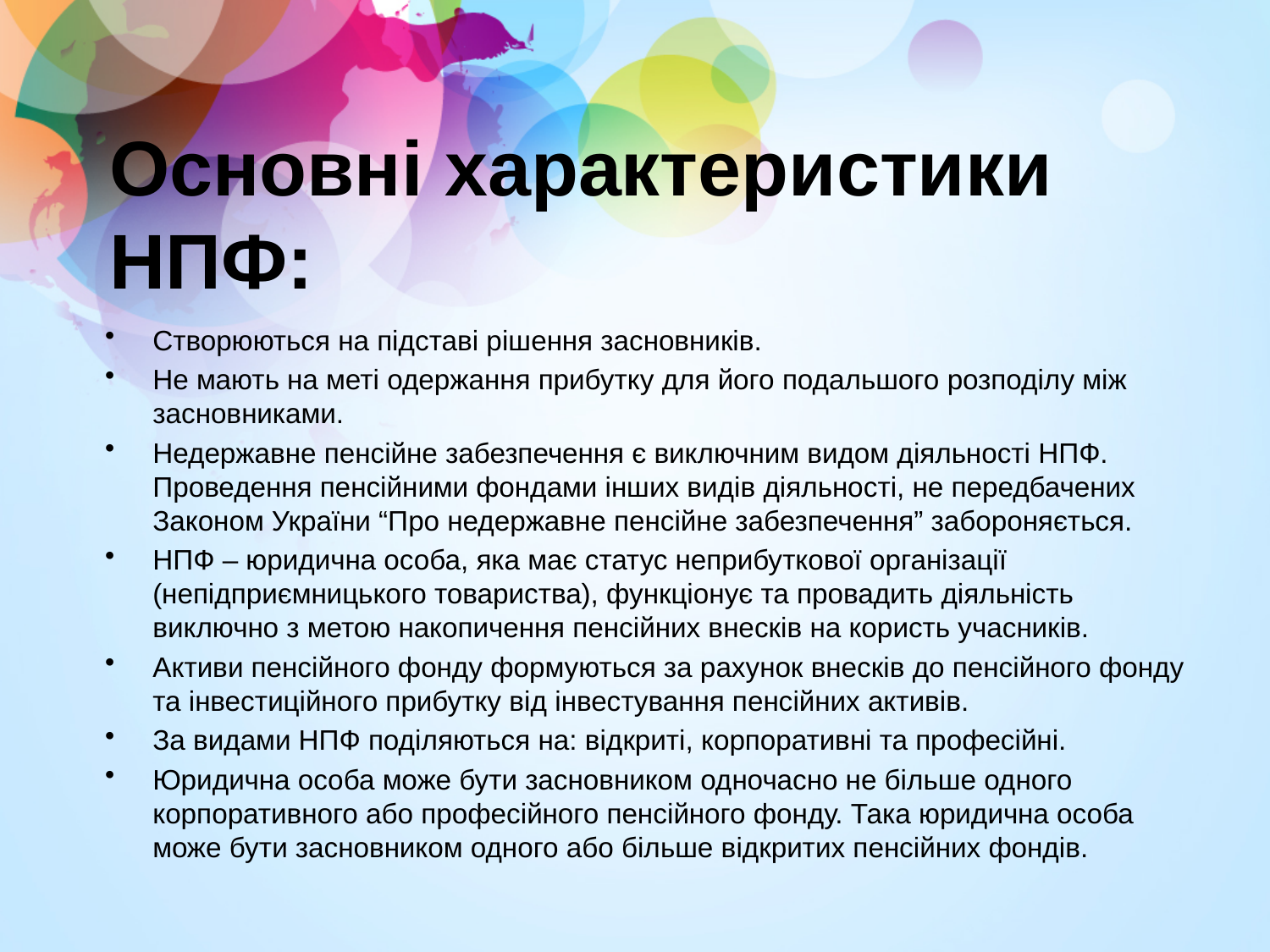

# Основні характеристики НПФ:
Створюються на підставі рішення засновників.
Не мають на меті одержання прибутку для його подальшого розподілу між засновниками.
Недержавне пенсійне забезпечення є виключним видом діяльності НПФ. Проведення пенсійними фондами інших видів діяльності, не передбачених Законом України “Про недержавне пенсійне забезпечення” забороняється.
НПФ – юридична особа, яка має статус неприбуткової організації (непідприємницького товариства), функціонує та провадить діяльність виключно з метою накопичення пенсійних внесків на користь учасників.
Активи пенсійного фонду формуються за рахунок внесків до пенсійного фонду та інвестиційного прибутку від інвестування пенсійних активів.
За видами НПФ поділяються на: відкриті, корпоративні та професійні.
Юридична особа може бути засновником одночасно не більше одного корпоративного або професійного пенсійного фонду. Така юридична особа може бути засновником одного або більше відкритих пенсійних фондів.